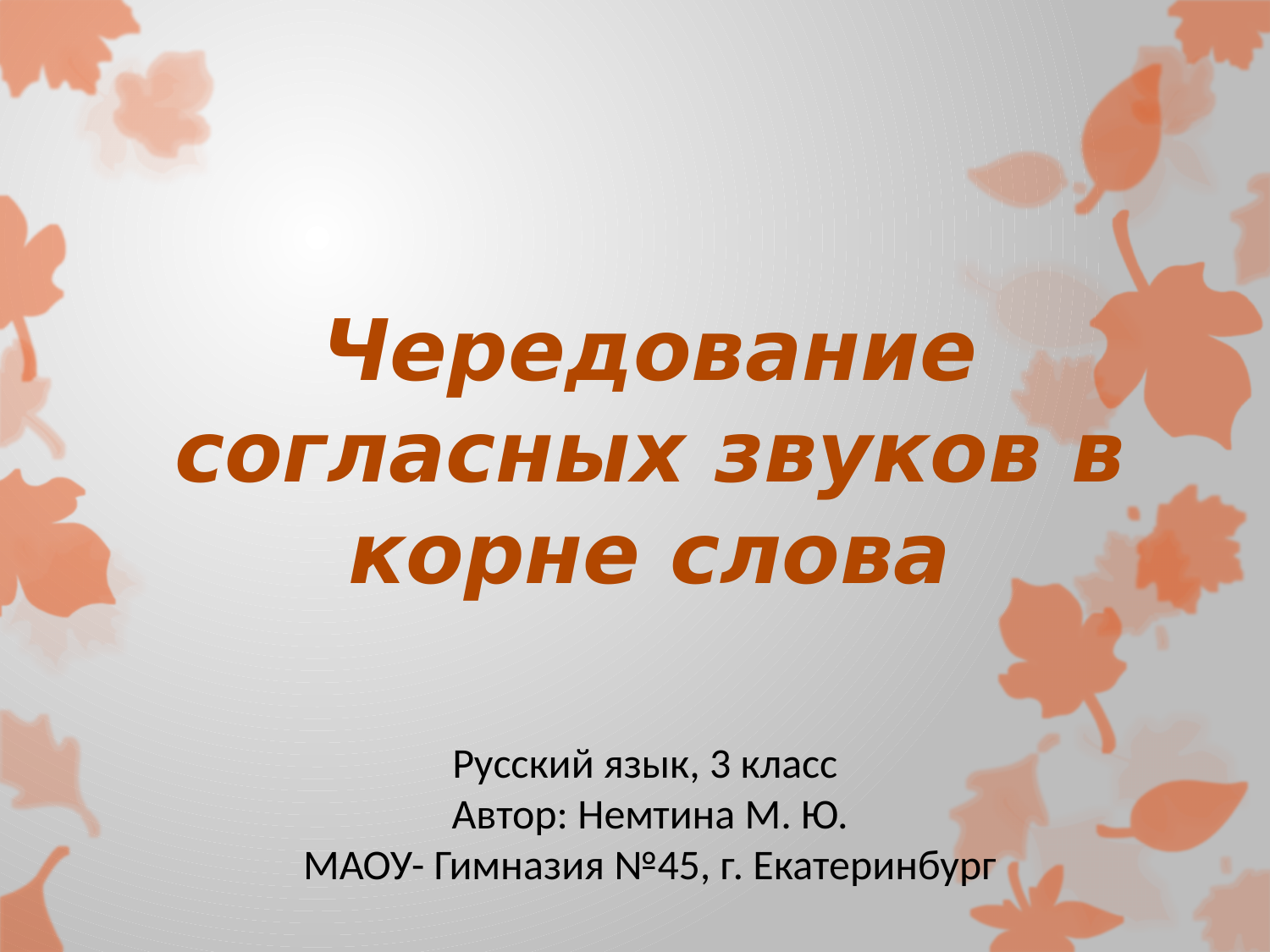

# Чередование согласных звуков в корне слова Русский язык, 3 класс Автор: Немтина М. Ю. МАОУ- Гимназия №45, г. Екатеринбург